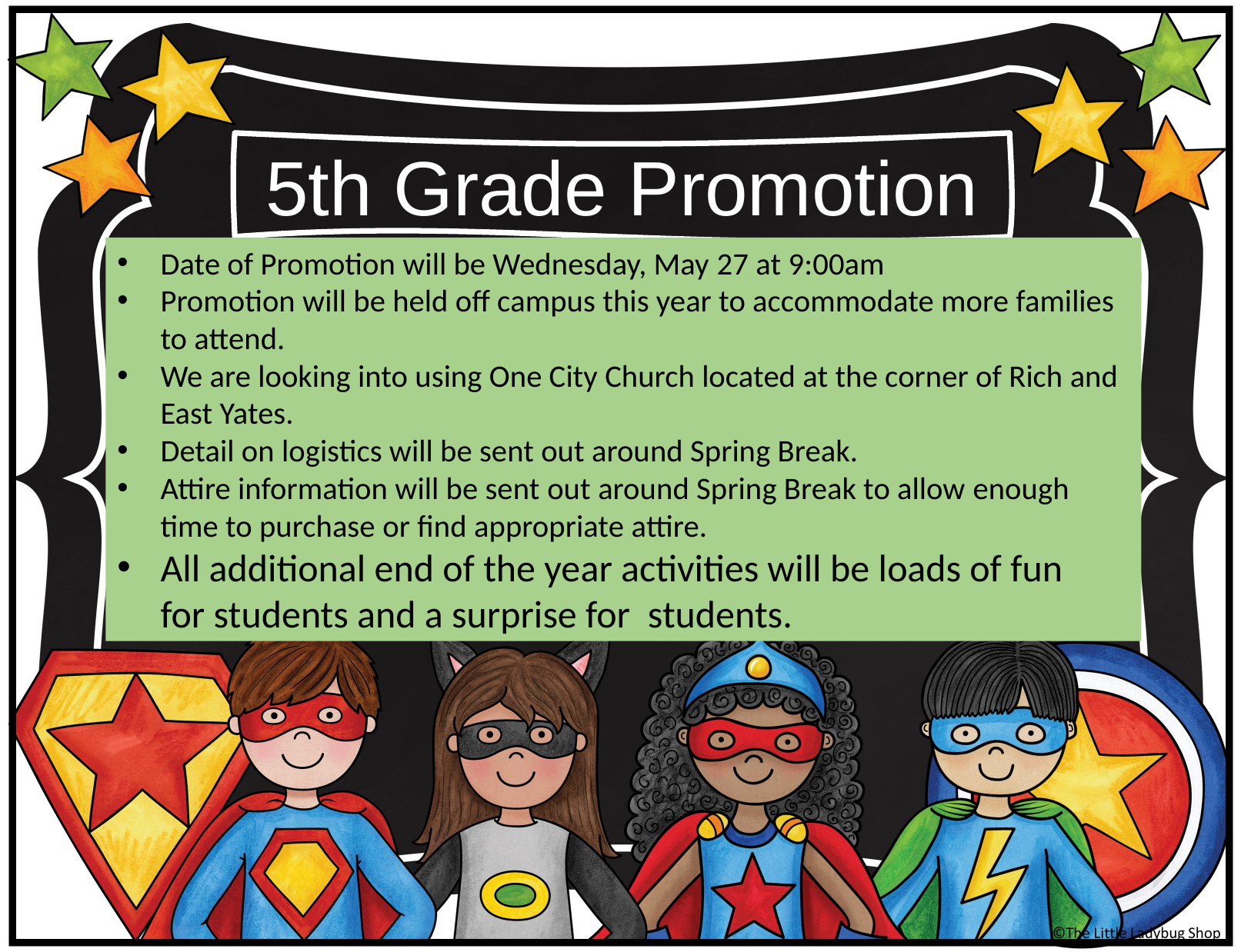

5th Grade Promotion

Date of Promotion will be Wednesday, May 27 at 9:00am
Promotion will be held off campus this year to accommodate more families to attend.
We are looking into using One City Church located at the corner of Rich and East Yates.
Detail on logistics will be sent out around Spring Break.
Attire information will be sent out around Spring Break to allow enough time to purchase or find appropriate attire.
All additional end of the year activities will be loads of fun for students and a surprise for  students.